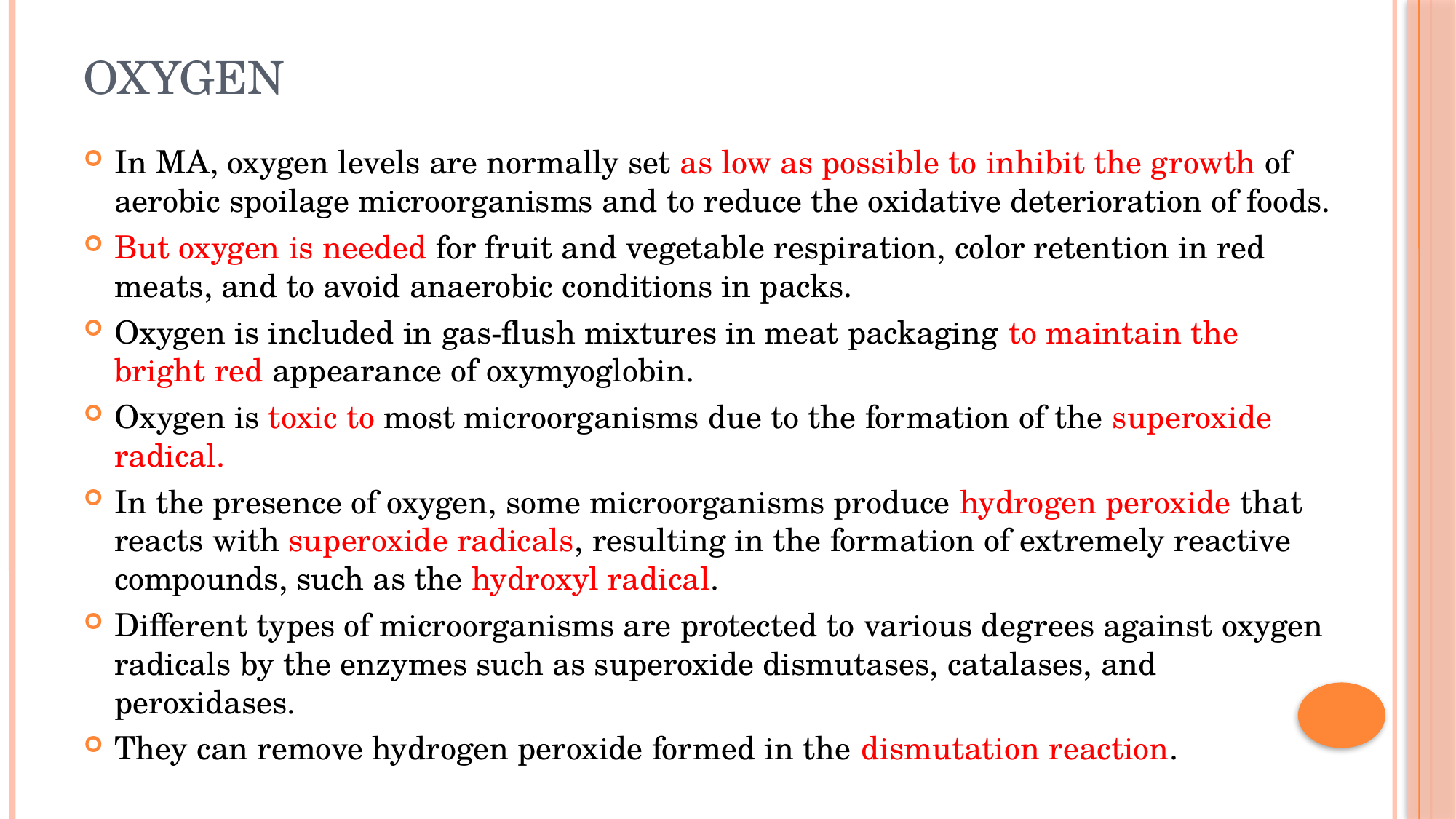

# oxygen
In MA, oxygen levels are normally set as low as possible to inhibit the growth of aerobic spoilage microorganisms and to reduce the oxidative deterioration of foods.
But oxygen is needed for fruit and vegetable respiration, color retention in red meats, and to avoid anaerobic conditions in packs.
Oxygen is included in gas-flush mixtures in meat packaging to maintain the bright red appearance of oxymyoglobin.
Oxygen is toxic to most microorganisms due to the formation of the superoxide radical.
In the presence of oxygen, some microorganisms produce hydrogen peroxide that reacts with superoxide radicals, resulting in the formation of extremely reactive compounds, such as the hydroxyl radical.
Different types of microorganisms are protected to various degrees against oxygen radicals by the enzymes such as superoxide dismutases, catalases, and peroxidases.
They can remove hydrogen peroxide formed in the dismutation reaction.